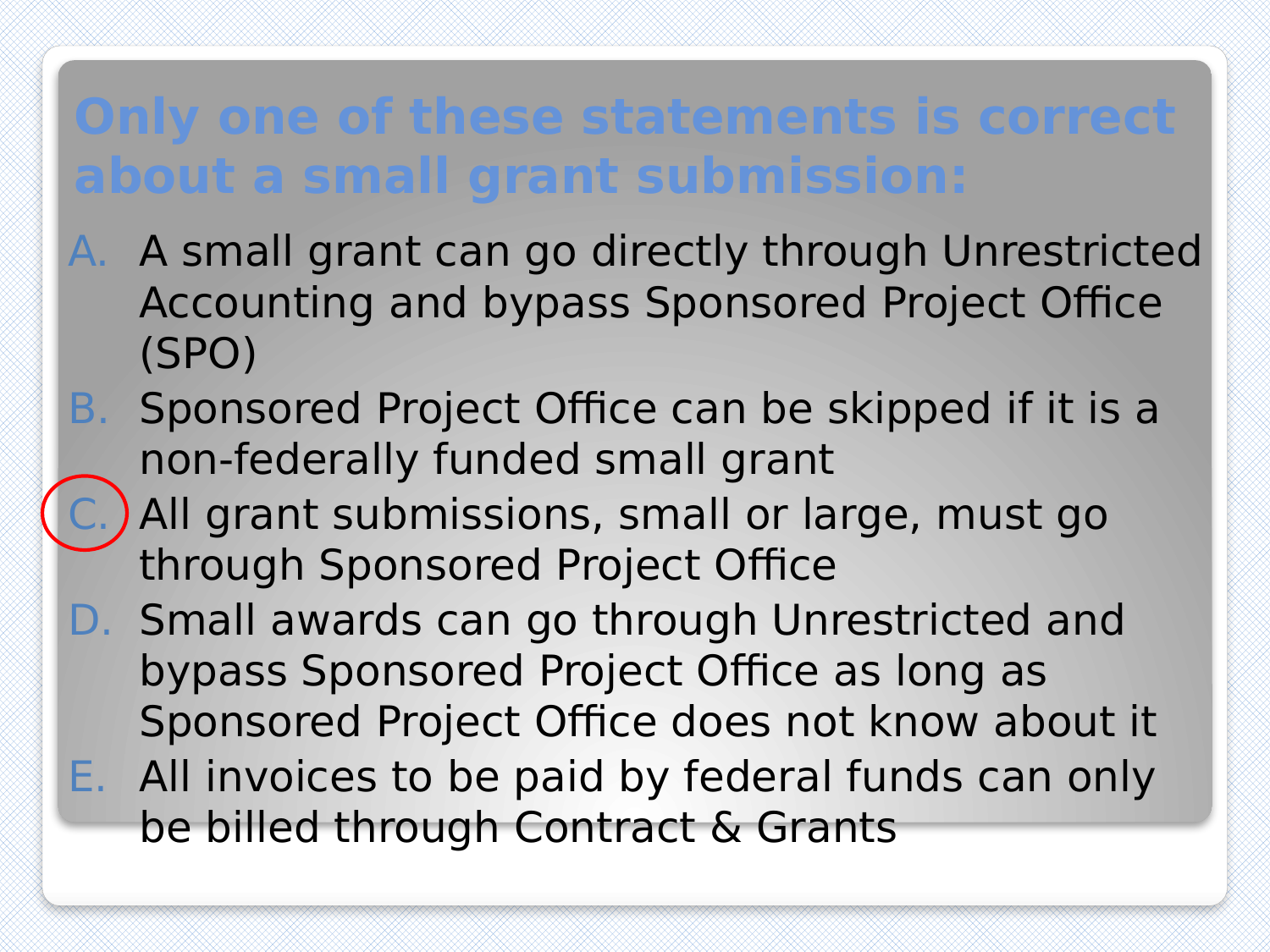

# Only one of these statements is correct about a small grant submission:
A small grant can go directly through Unrestricted Accounting and bypass Sponsored Project Office (SPO)
Sponsored Project Office can be skipped if it is a non-federally funded small grant
All grant submissions, small or large, must go through Sponsored Project Office
Small awards can go through Unrestricted and bypass Sponsored Project Office as long as Sponsored Project Office does not know about it
All invoices to be paid by federal funds can only be billed through Contract & Grants